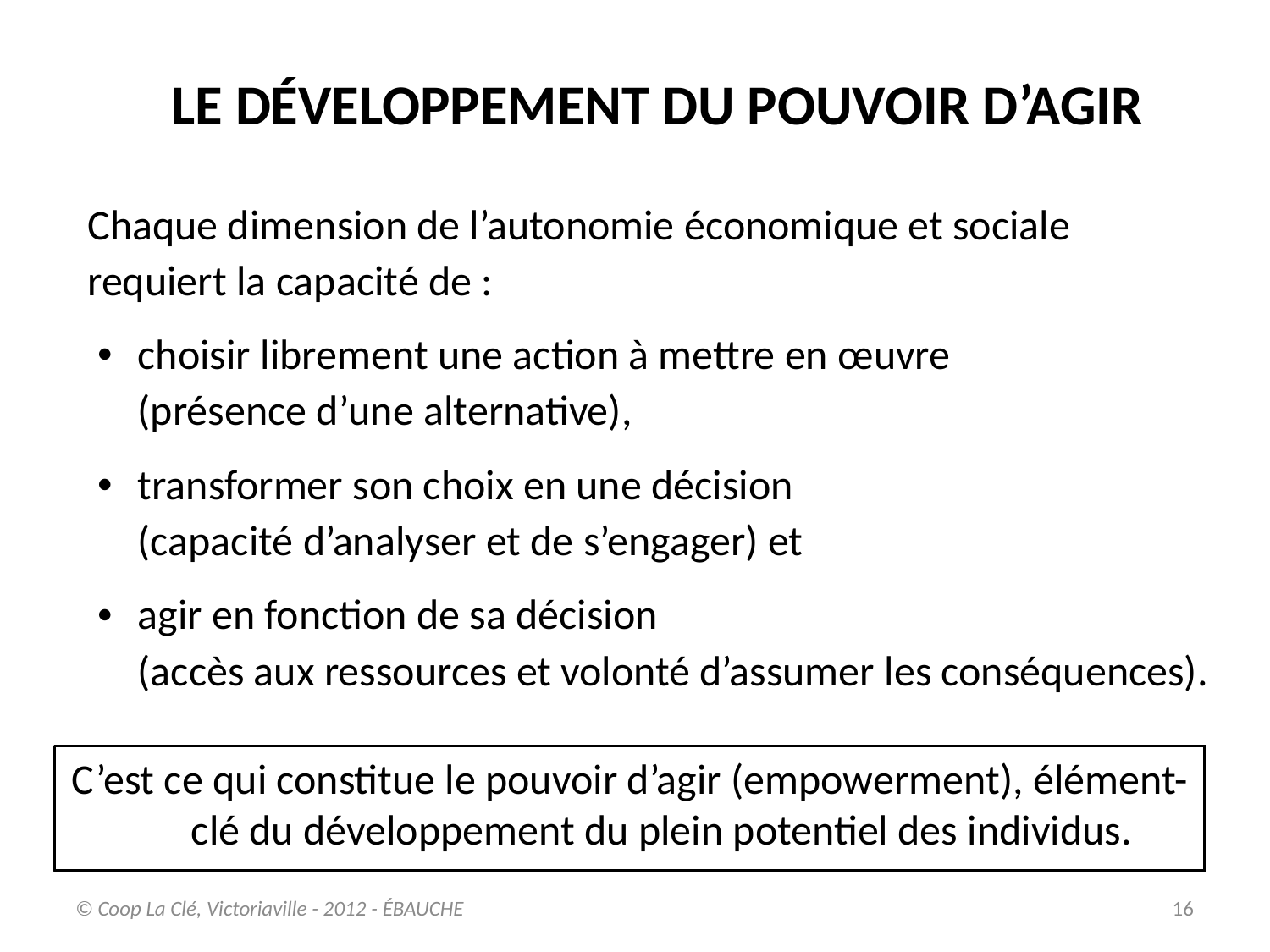

LE DÉVELOPPEMENT DU POUVOIR D’AGIR
Chaque dimension de l’autonomie économique et sociale requiert la capacité de :
choisir librement une action à mettre en œuvre
(présence d’une alternative),

transformer son choix en une décision
(capacité d’analyser et de s’engager) et
agir en fonction de sa décision
(accès aux ressources et volonté d’assumer les conséquences).
C’est ce qui constitue le pouvoir d’agir (empowerment), élément-clé du développement du plein potentiel des individus.
© Coop La Clé, Victoriaville - 2012 - ÉBAUCHE
16